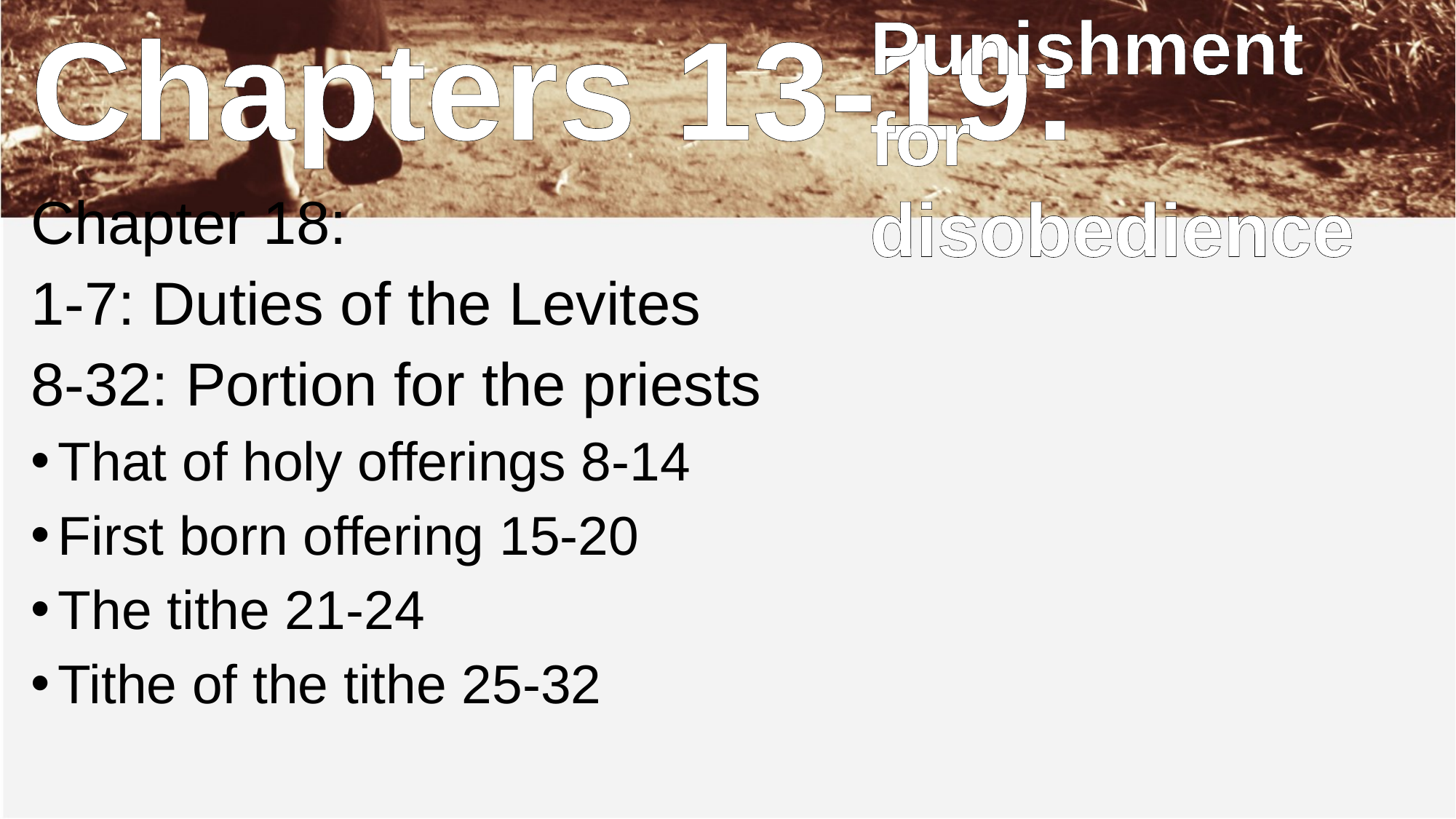

Punishment for
disobedience
# Chapters 13-19:
Chapter 18:
1-7: Duties of the Levites
8-32: Portion for the priests
That of holy offerings 8-14
First born offering 15-20
The tithe 21-24
Tithe of the tithe 25-32